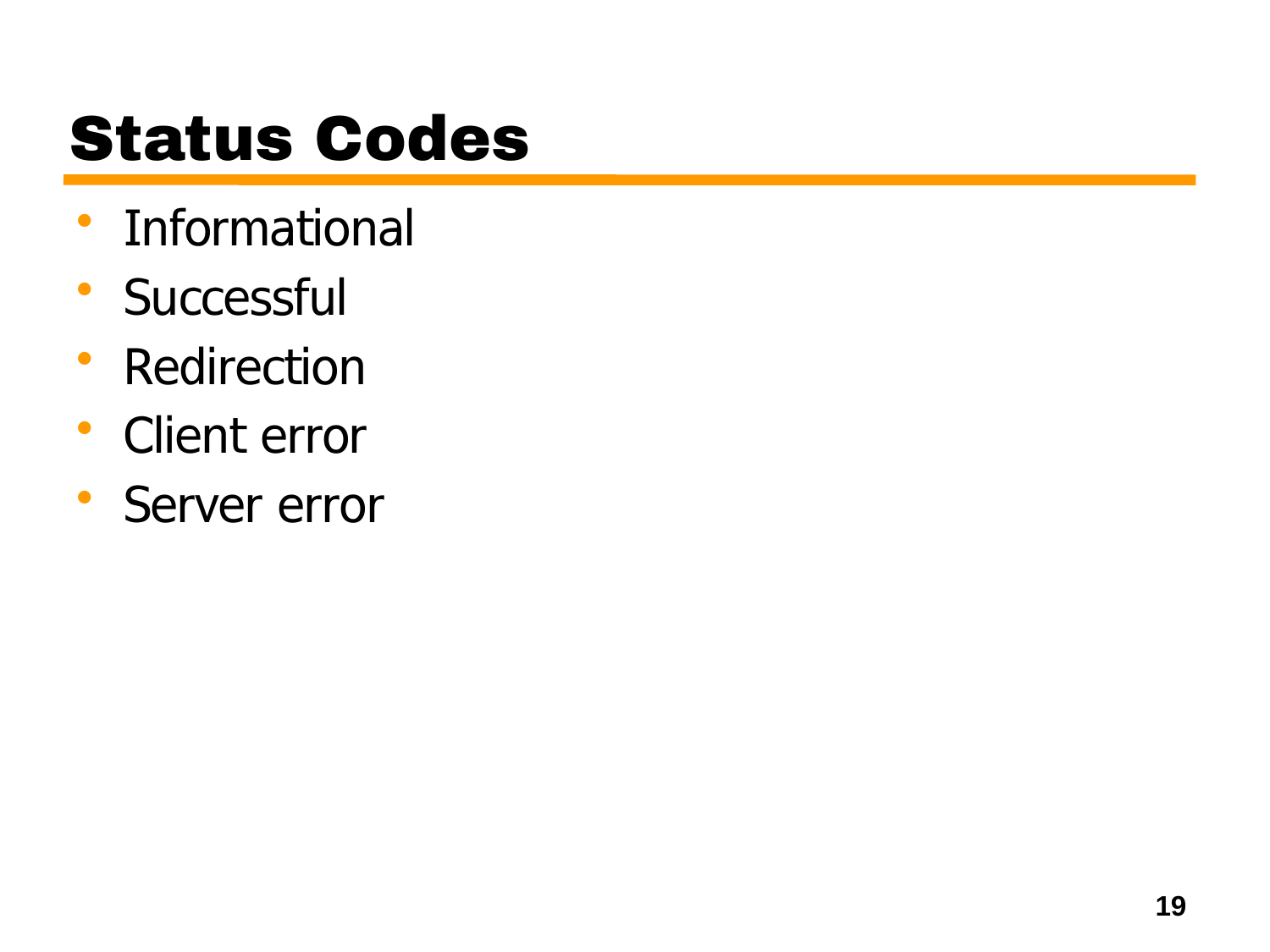

# Status Codes
Informational
Successful
Redirection
Client error
Server error

19